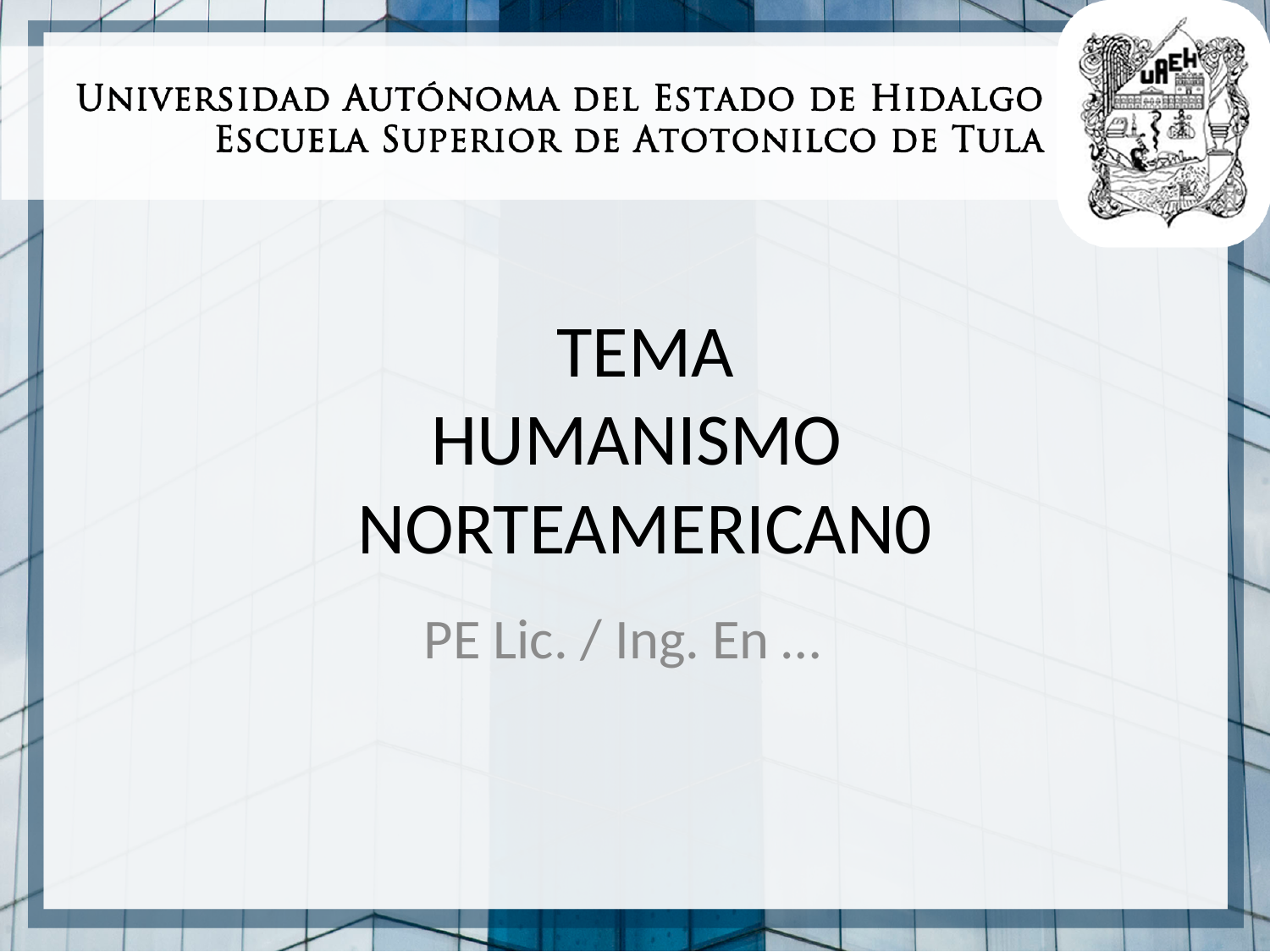

# TEMA HUMANISMO NORTEAMERICAN0
PE Lic. / Ing. En …